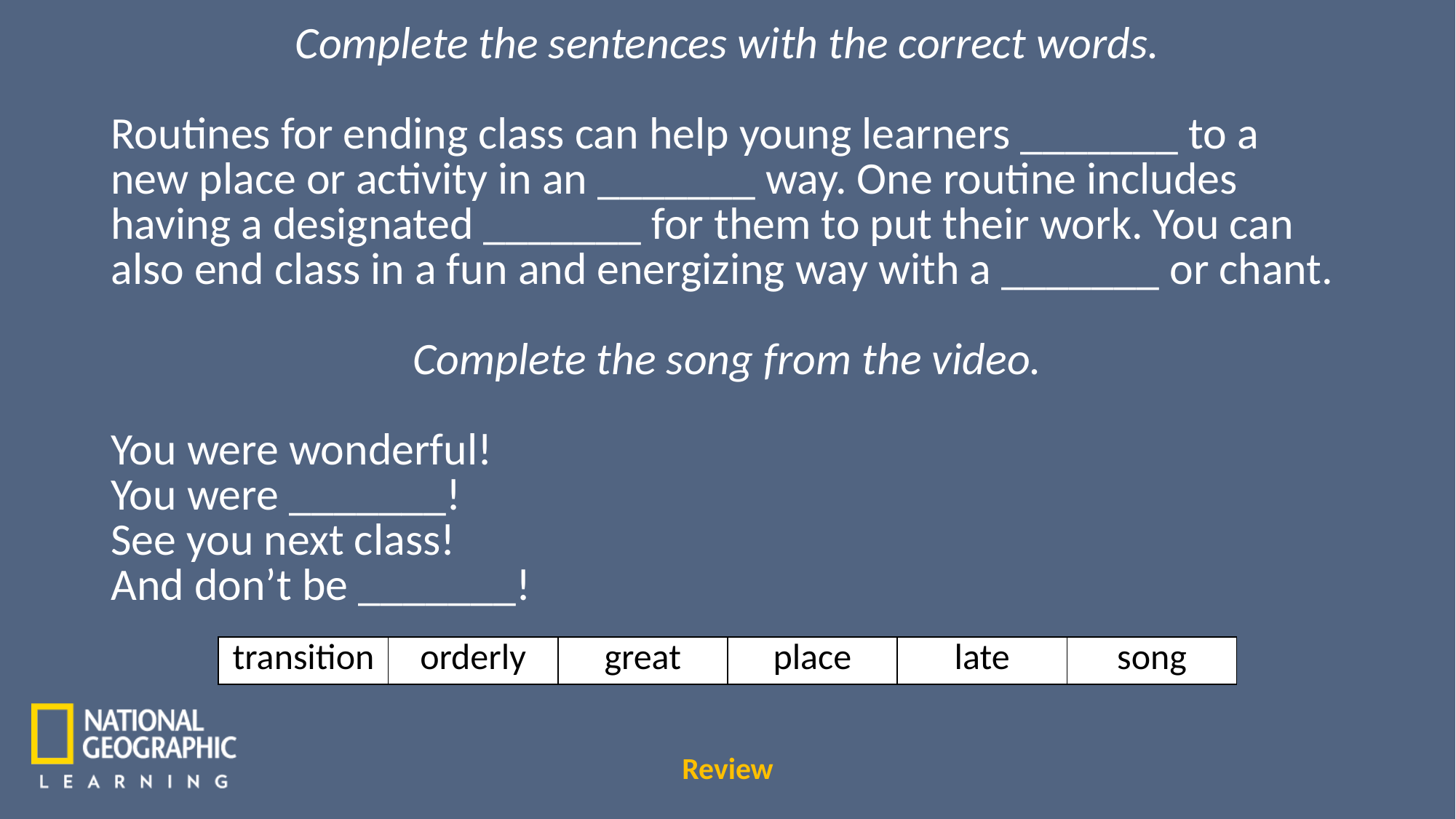

Complete the sentences with the correct words.

Routines for ending class can help young learners _______ to a new place or activity in an _______ way. One routine includes having a designated _______ for them to put their work. You can also end class in a fun and energizing way with a _______ or chant.

Complete the song from the video.

You were wonderful!
You were _______!
See you next class!
And don’t be _______!
| transition | orderly | great | place | late | song |
| --- | --- | --- | --- | --- | --- |